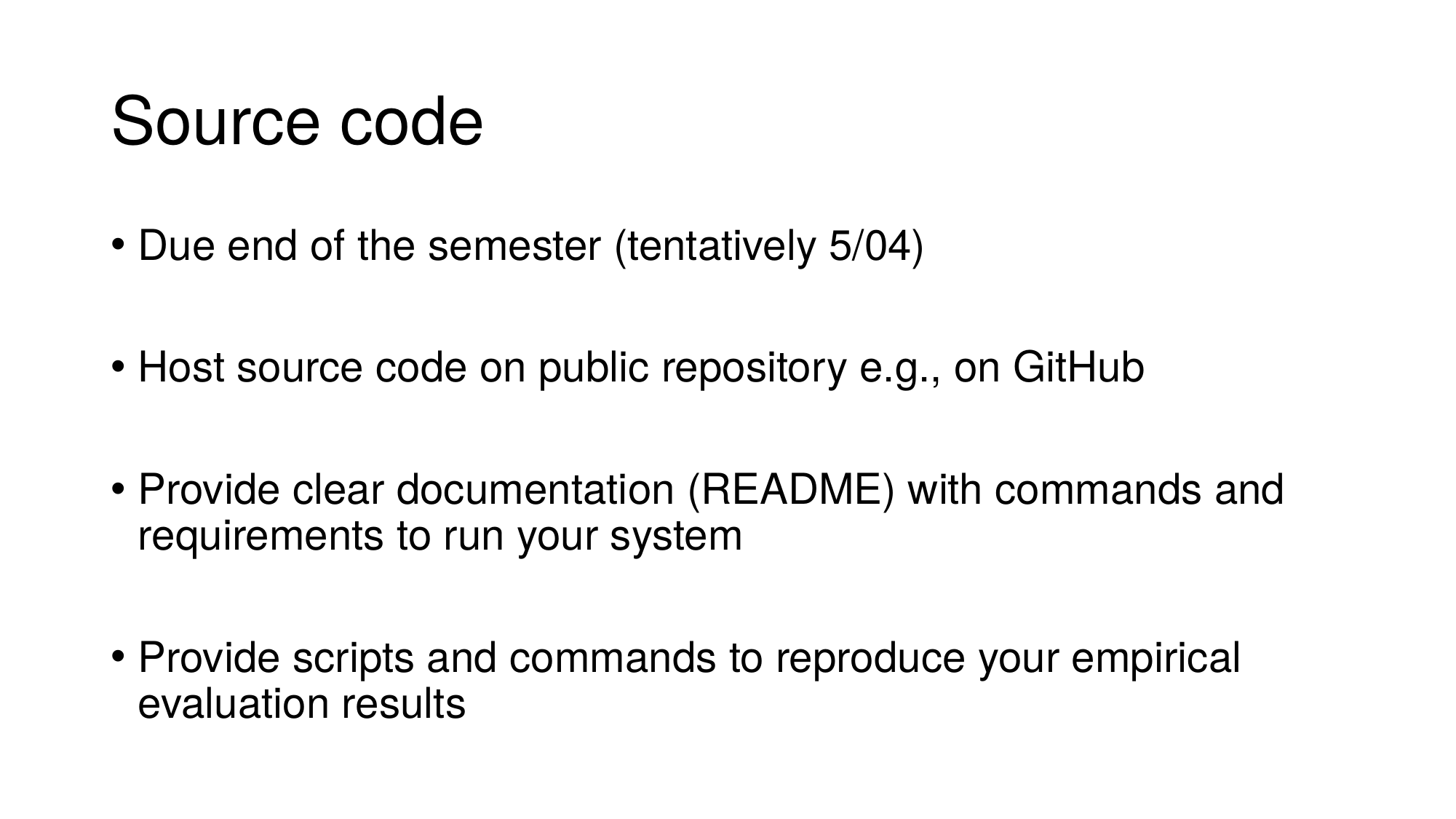

# Source code
Due end of the semester (tentatively 5/04)

Host source code on public repository e.g., on GitHub

Provide clear documentation (README) with commands and requirements to run your system

Provide scripts and commands to reproduce your empirical evaluation results